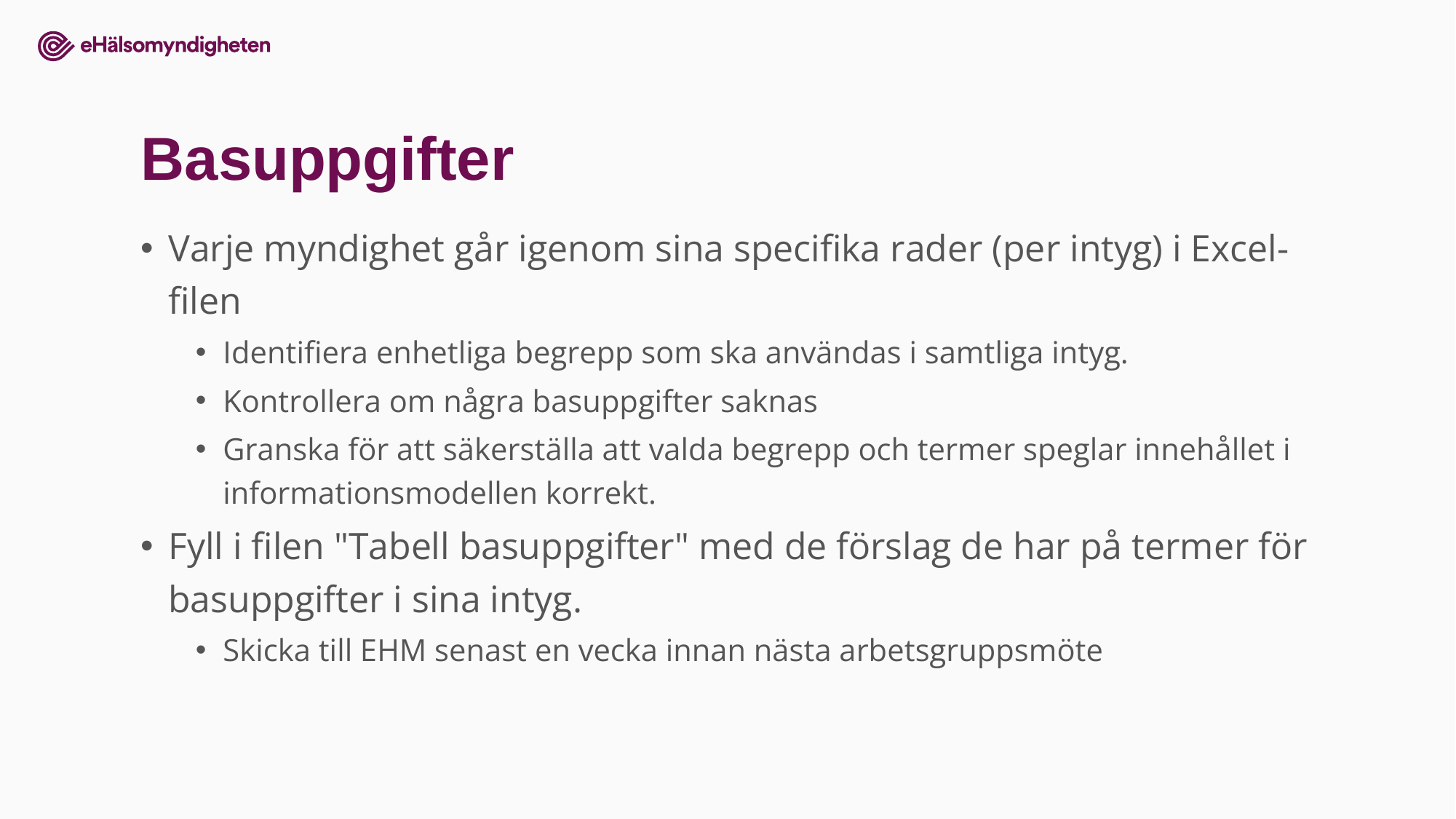

# Basuppgifter
Varje myndighet går igenom sina specifika rader (per intyg) i Excel-filen
Identifiera enhetliga begrepp som ska användas i samtliga intyg.
Kontrollera om några basuppgifter saknas
Granska för att säkerställa att valda begrepp och termer speglar innehållet i informationsmodellen korrekt.
Fyll i filen "Tabell basuppgifter" med de förslag de har på termer för basuppgifter i sina intyg.
Skicka till EHM senast en vecka innan nästa arbetsgruppsmöte